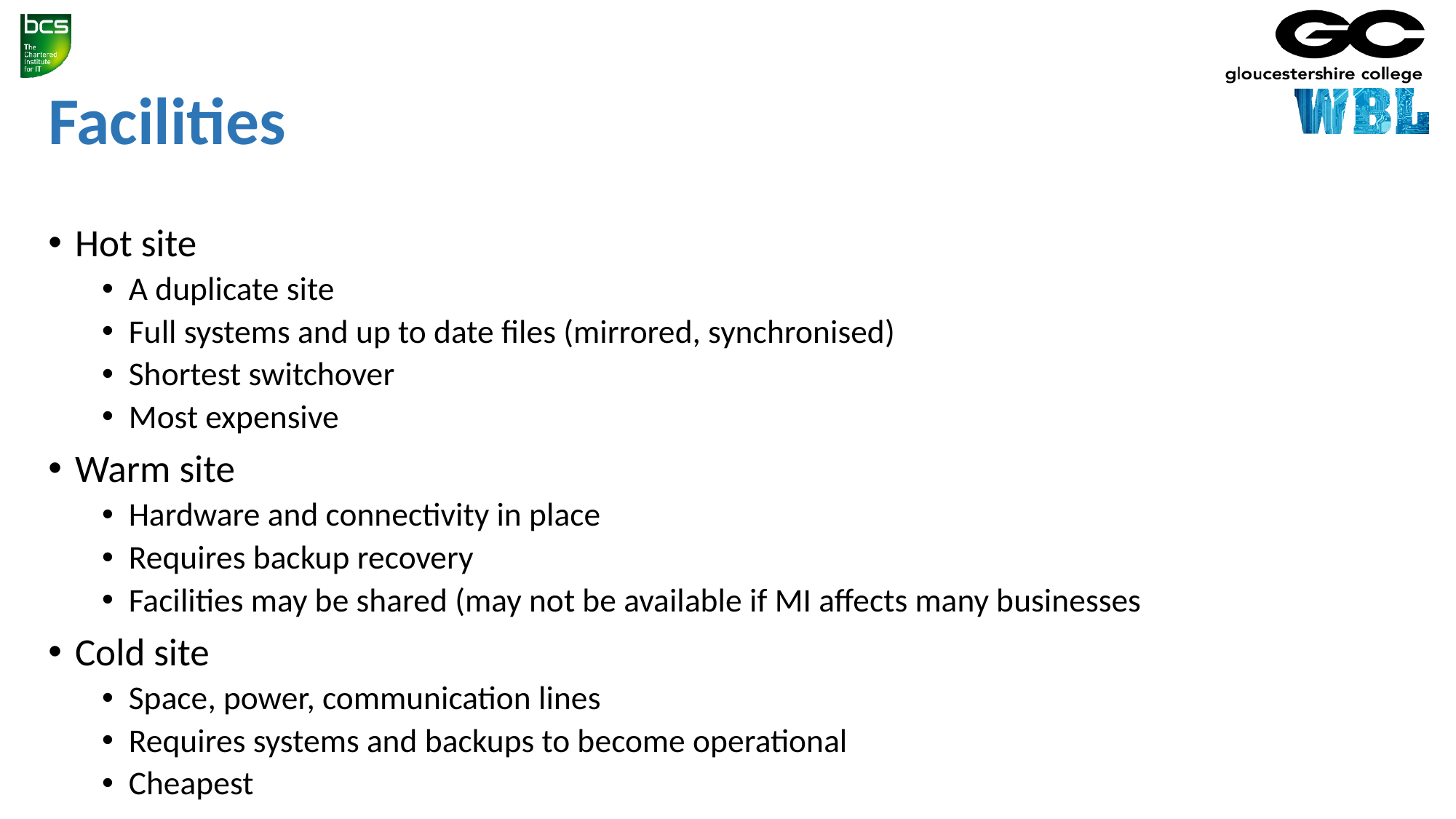

# Facilities
Hot site
A duplicate site
Full systems and up to date files (mirrored, synchronised)
Shortest switchover
Most expensive
Warm site
Hardware and connectivity in place
Requires backup recovery
Facilities may be shared (may not be available if MI affects many businesses
Cold site
Space, power, communication lines
Requires systems and backups to become operational
Cheapest